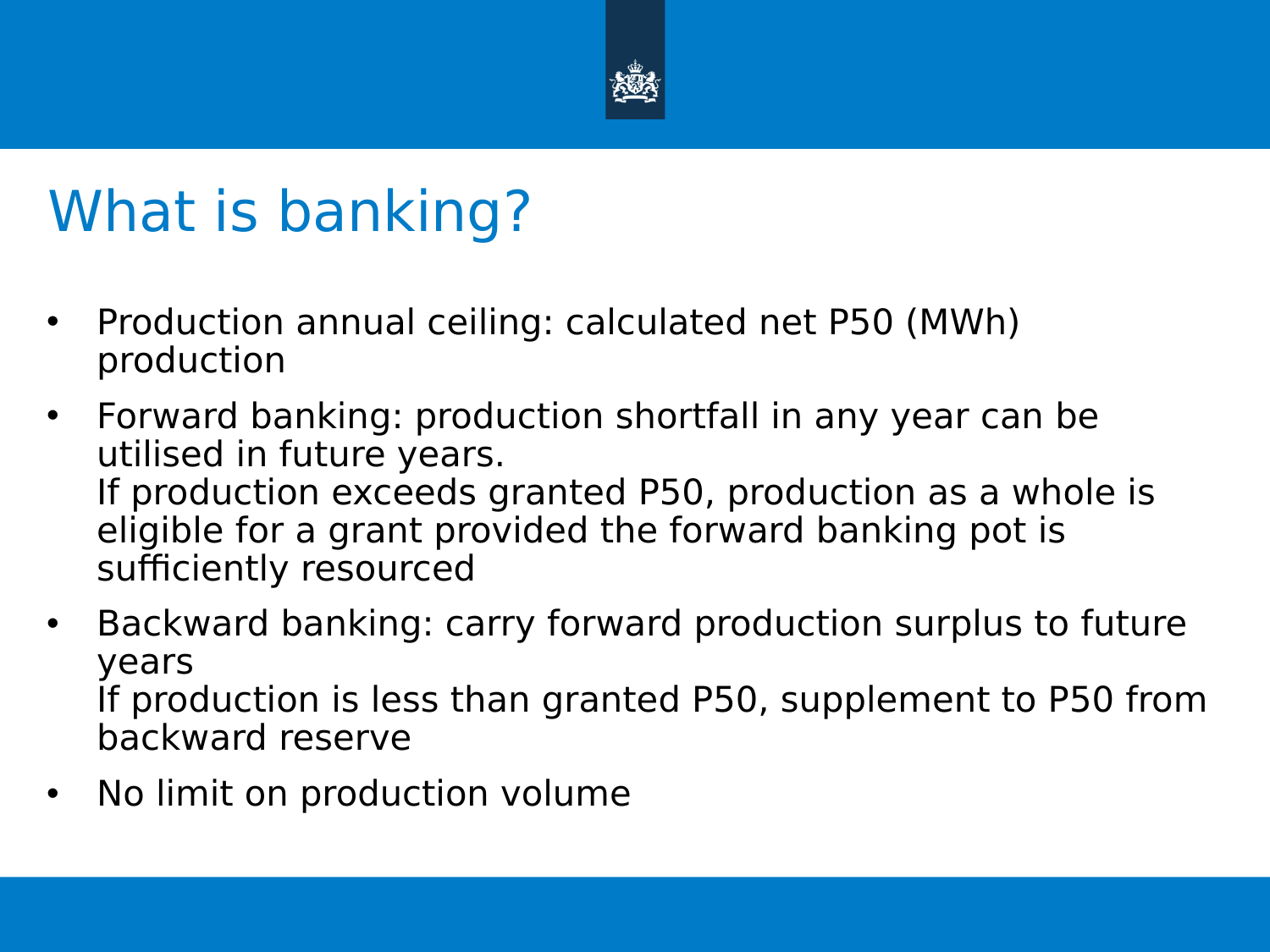

# What is banking?
Production annual ceiling: calculated net P50 (MWh) production
Forward banking: production shortfall in any year can be utilised in future years.
If production exceeds granted P50, production as a whole is eligible for a grant provided the forward banking pot is sufficiently resourced
Backward banking: carry forward production surplus to future years
If production is less than granted P50, supplement to P50 from backward reserve
No limit on production volume